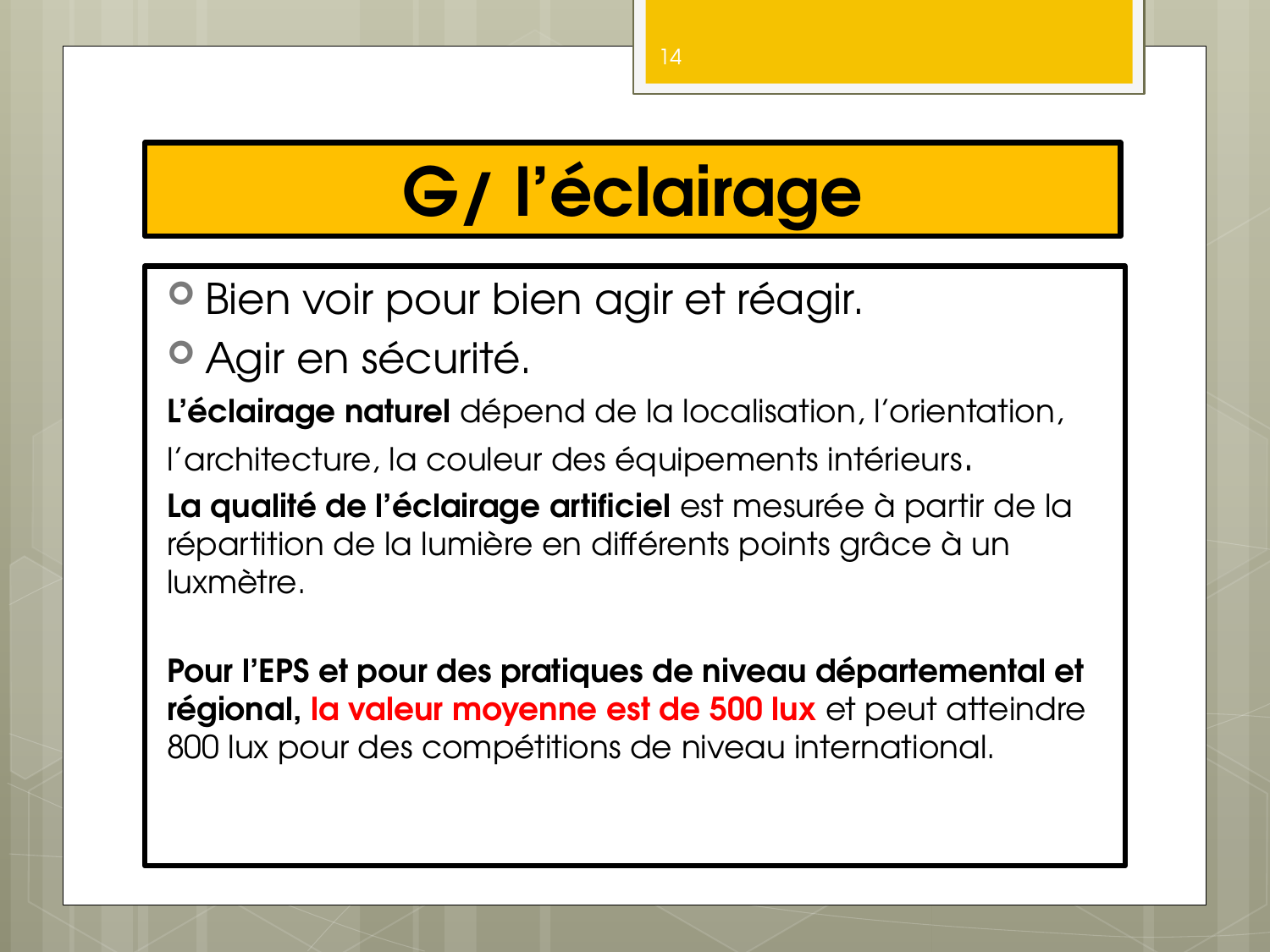

14
# G/ l’éclairage
Bien voir pour bien agir et réagir.
Agir en sécurité.
L’éclairage naturel dépend de la localisation, l’orientation, l’architecture, la couleur des équipements intérieurs.
La qualité de l’éclairage artificiel est mesurée à partir de la répartition de la lumière en différents points grâce à un luxmètre.

Pour l’EPS et pour des pratiques de niveau départemental et régional, la valeur moyenne est de 500 lux et peut atteindre 800 lux pour des compétitions de niveau international.